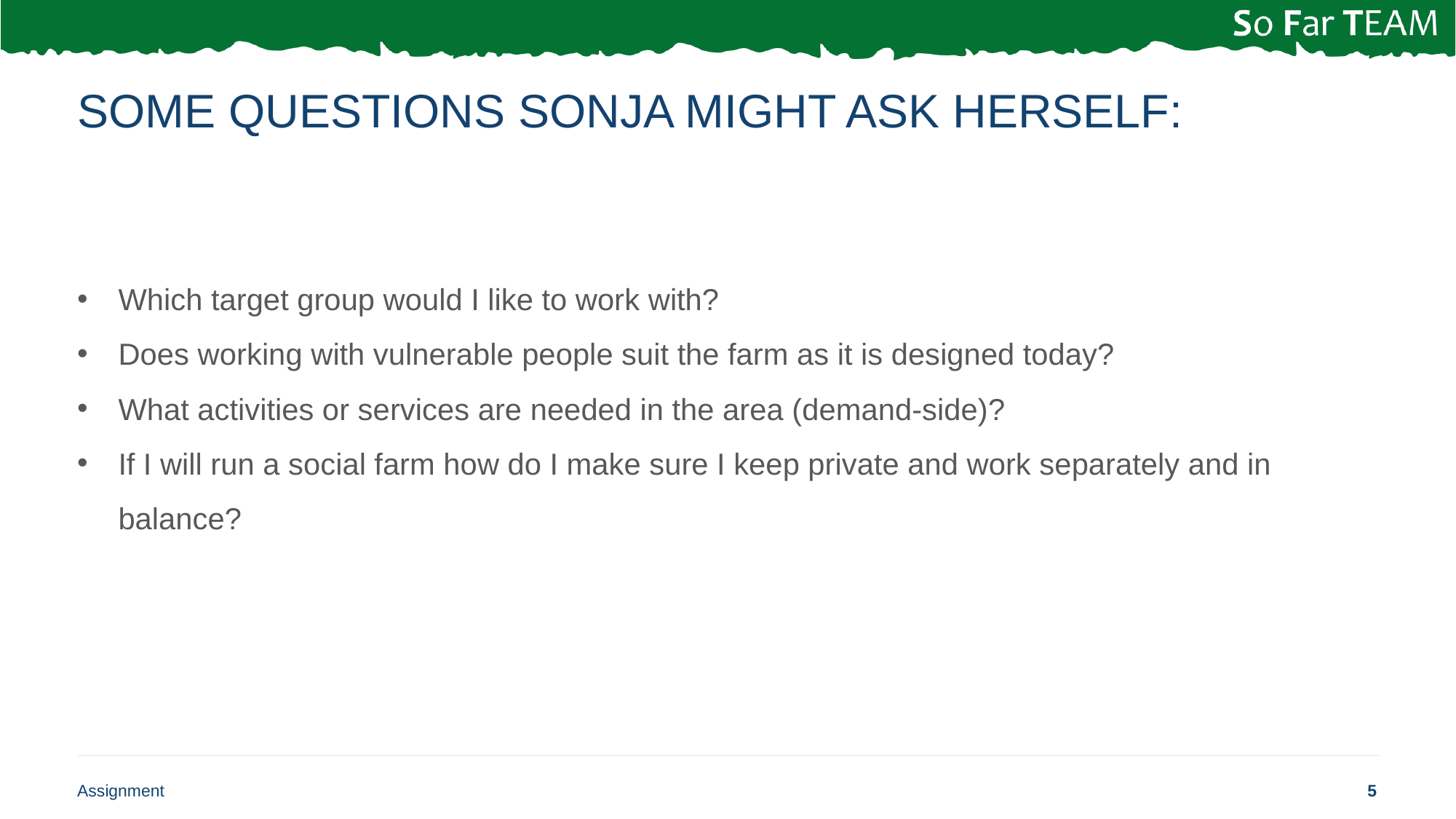

# Some questions Sonja might ask herself:
Which target group would I like to work with?
Does working with vulnerable people suit the farm as it is designed today?
What activities or services are needed in the area (demand-side)?
If I will run a social farm how do I make sure I keep private and work separately and in balance?

Assignment
5